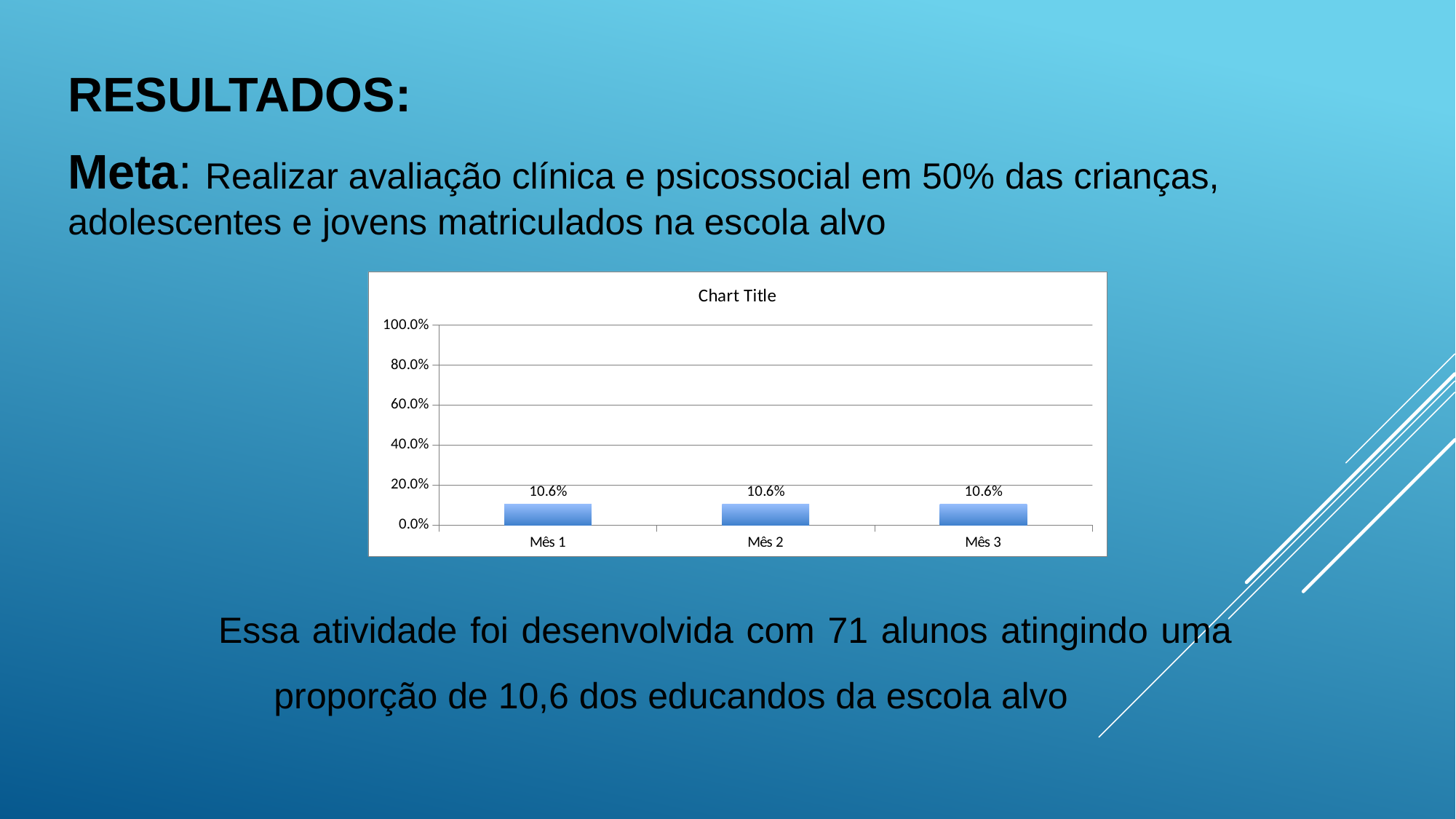

RESULTADOS:
Meta: Realizar avaliação clínica e psicossocial em 50% das crianças, adolescentes e jovens matriculados na escola alvo

[unsupported chart]

Essa atividade foi desenvolvida com 71 alunos atingindo uma 	proporção de 10,6 dos educandos da escola alvo